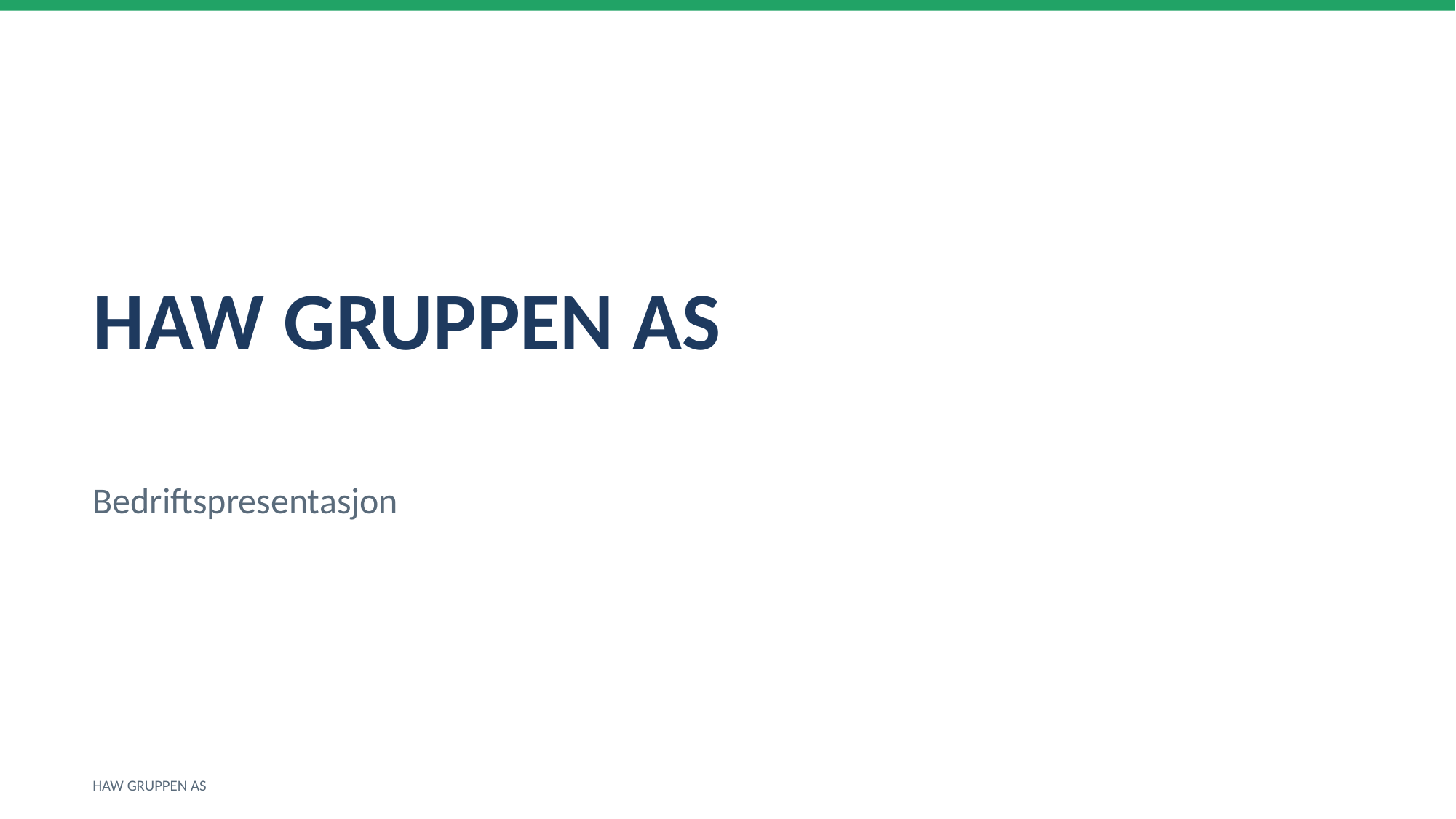

HAW GRUPPEN AS
Bedriftspresentasjon
HAW GRUPPEN AS